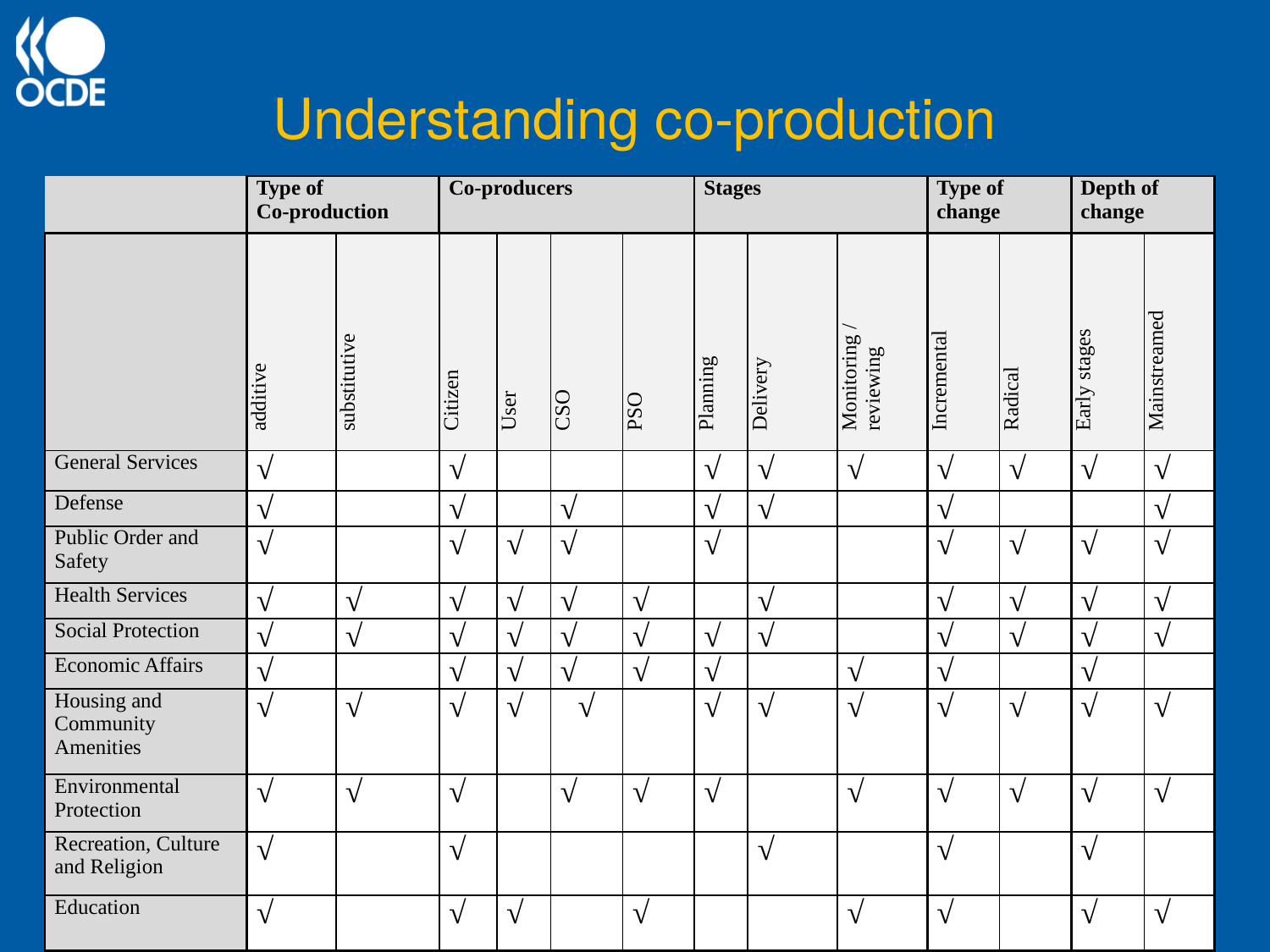

# Understanding co-production
|  | Type of Co‑production |  | Co‑producers |  |  |  | Stages |  |  | Type of change |  | Depth of change |  |
| --- | --- | --- | --- | --- | --- | --- | --- | --- | --- | --- | --- | --- | --- |
|  | additive | substitutive | Citizen | User | CSO | PSO | Planning | Delivery | Monitoring / reviewing | Incremental | Radical | Early stages | Mainstreamed |
| General Services | √ |  | √ |  |  |  | √ | √ | √ | √ | √ | √ | √ |
| Defense | √ |  | √ |  | √ |  | √ | √ |  | √ |  |  | √ |
| Public Order and Safety | √ |  | √ | √ | √ |  | √ |  |  | √ | √ | √ | √ |
| Health Services | √ | √ | √ | √ | √ | √ |  | √ |  | √ | √ | √ | √ |
| Social Protection | √ | √ | √ | √ | √ | √ | √ | √ |  | √ | √ | √ | √ |
| Economic Affairs | √ |  | √ | √ | √ | √ | √ |  | √ | √ |  | √ |  |
| Housing and Community Amenities | √ | √ | √ | √ | √ |  | √ | √ | √ | √ | √ | √ | √ |
| Environmental Protection | √ | √ | √ |  | √ | √ | √ |  | √ | √ | √ | √ | √ |
| Recreation, Culture and Religion | √ |  | √ |  |  |  |  | √ |  | √ |  | √ |  |
| Education | √ |  | √ | √ |  | √ |  |  | √ | √ |  | √ | √ |